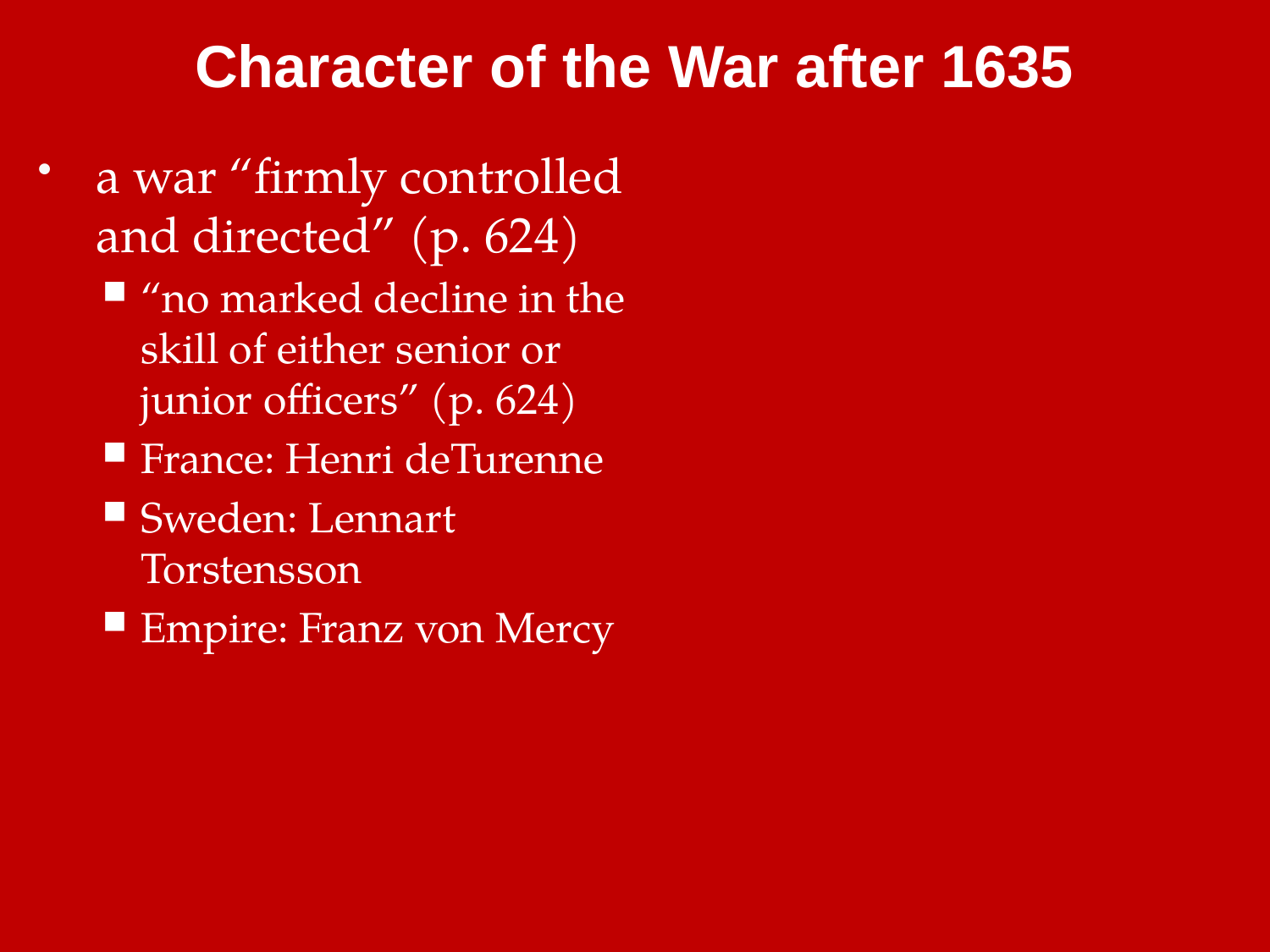

# Character of the War after 1635
a war “firmly controlled and directed” (p. 624)
“no marked decline in the skill of either senior or junior officers” (p. 624)
France: Henri deTurenne
Sweden: Lennart Torstensson
Empire: Franz von Mercy